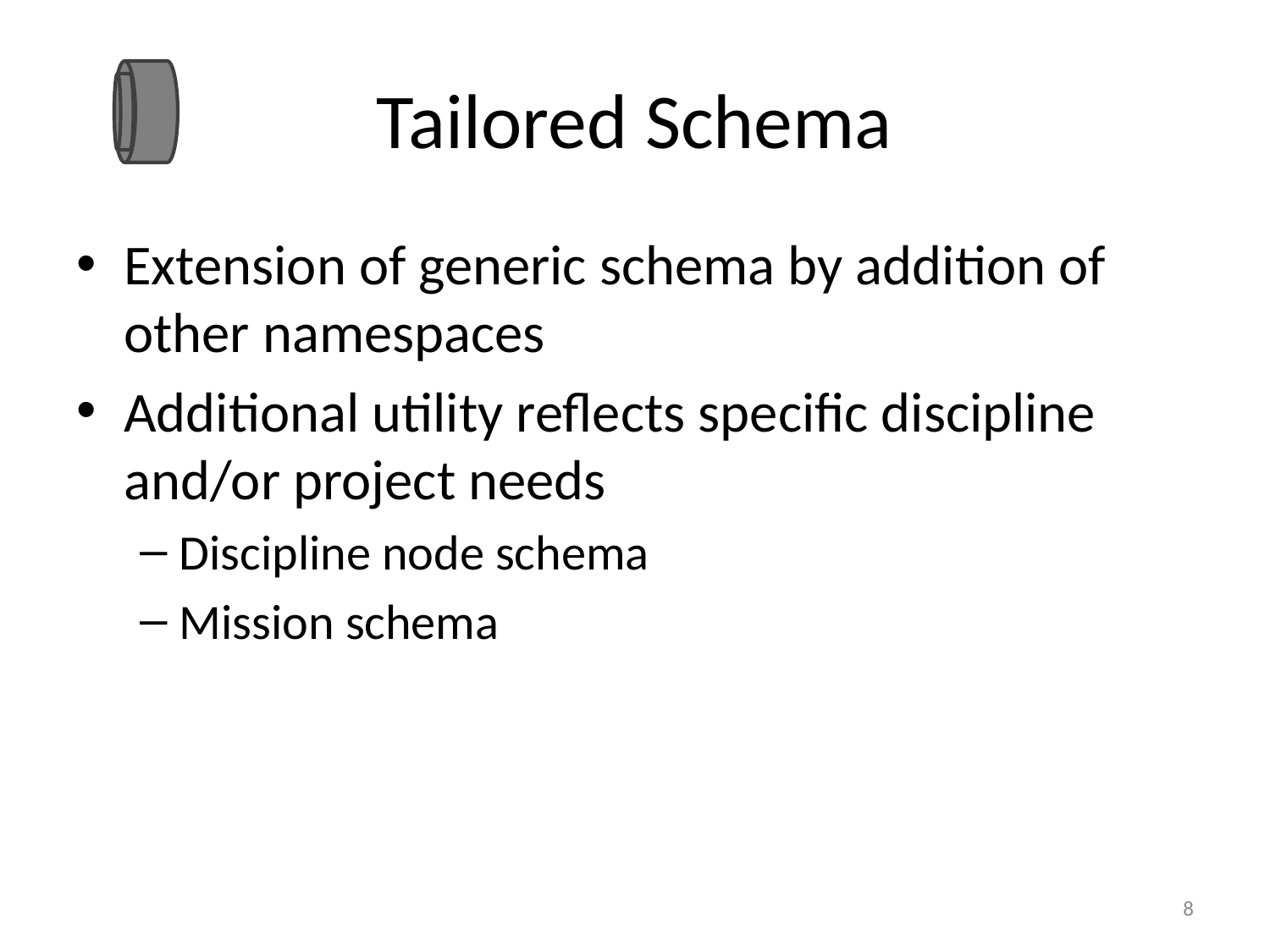

# Tailored Schema

Extension of generic schema by addition of other namespaces
Additional utility reflects specific discipline and/or project needs
Discipline node schema
Mission schema

8